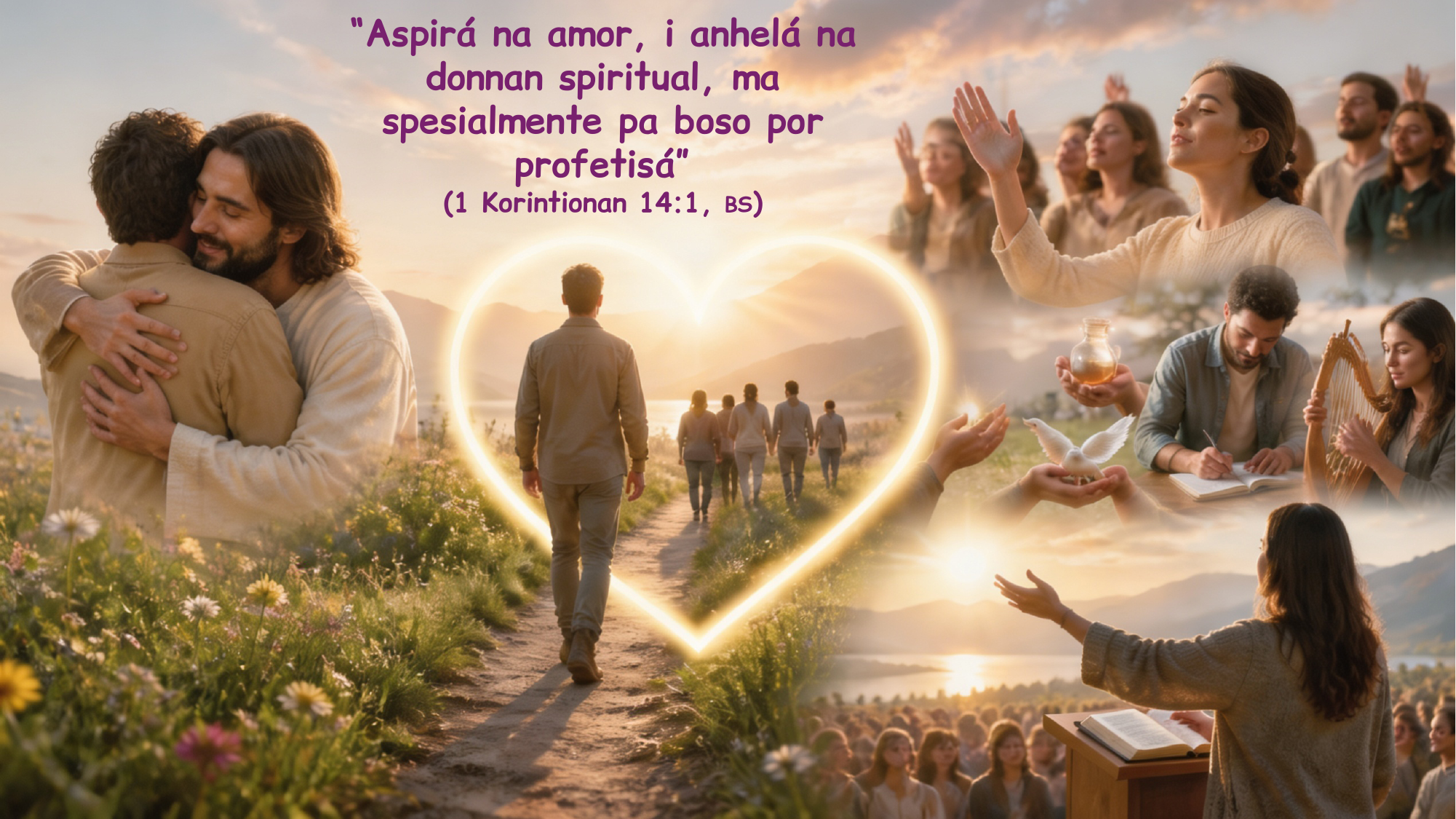

“Aspirá na amor, i anhelá na donnan spiritual, ma spesialmente pa boso por profetisá”
(1 Korintionan 14:1, BS)